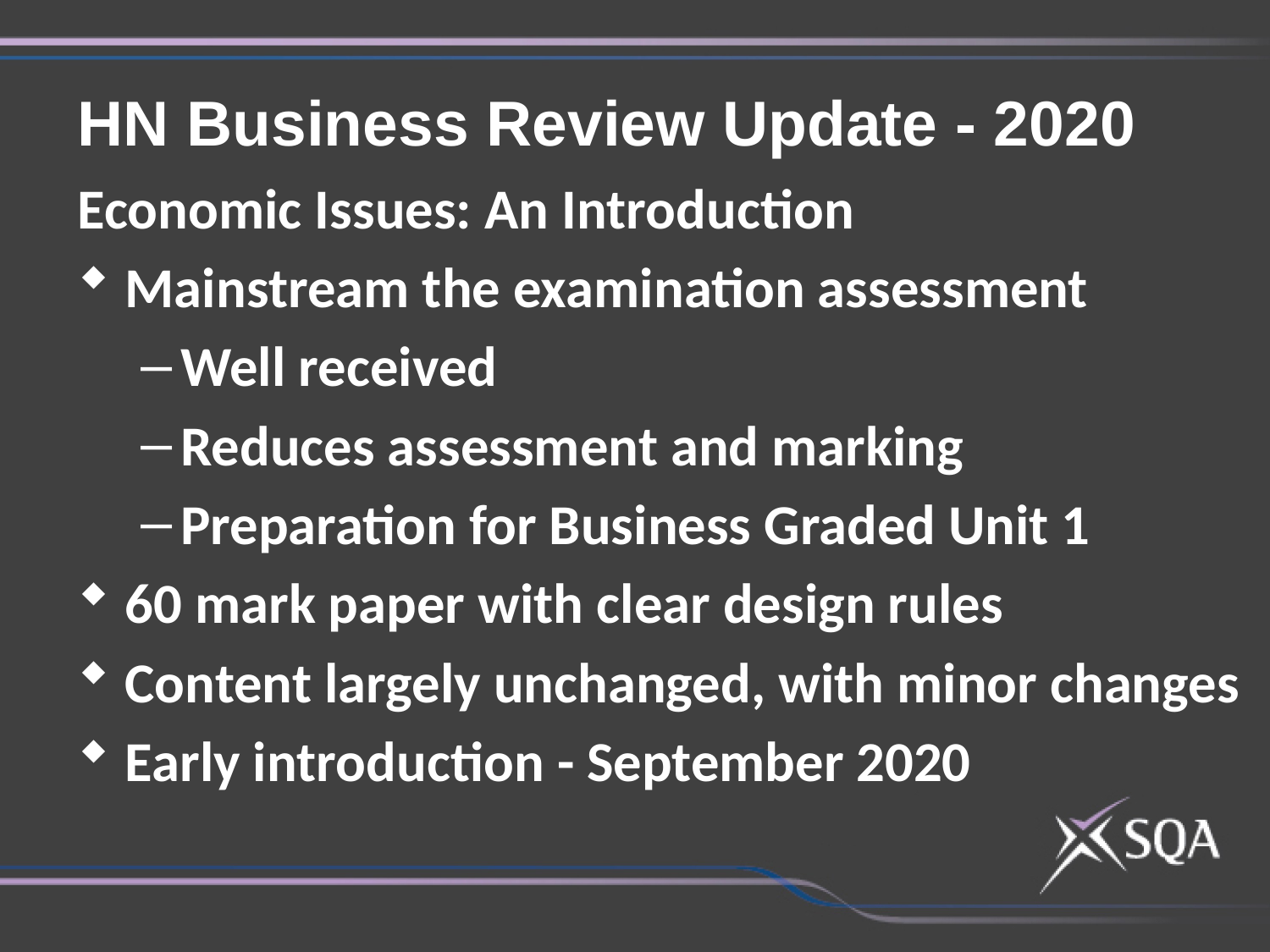

HN Business Review Update - 2020
Economic Issues: An Introduction
Mainstream the examination assessment
Well received
Reduces assessment and marking
Preparation for Business Graded Unit 1
60 mark paper with clear design rules
Content largely unchanged, with minor changes
Early introduction - September 2020